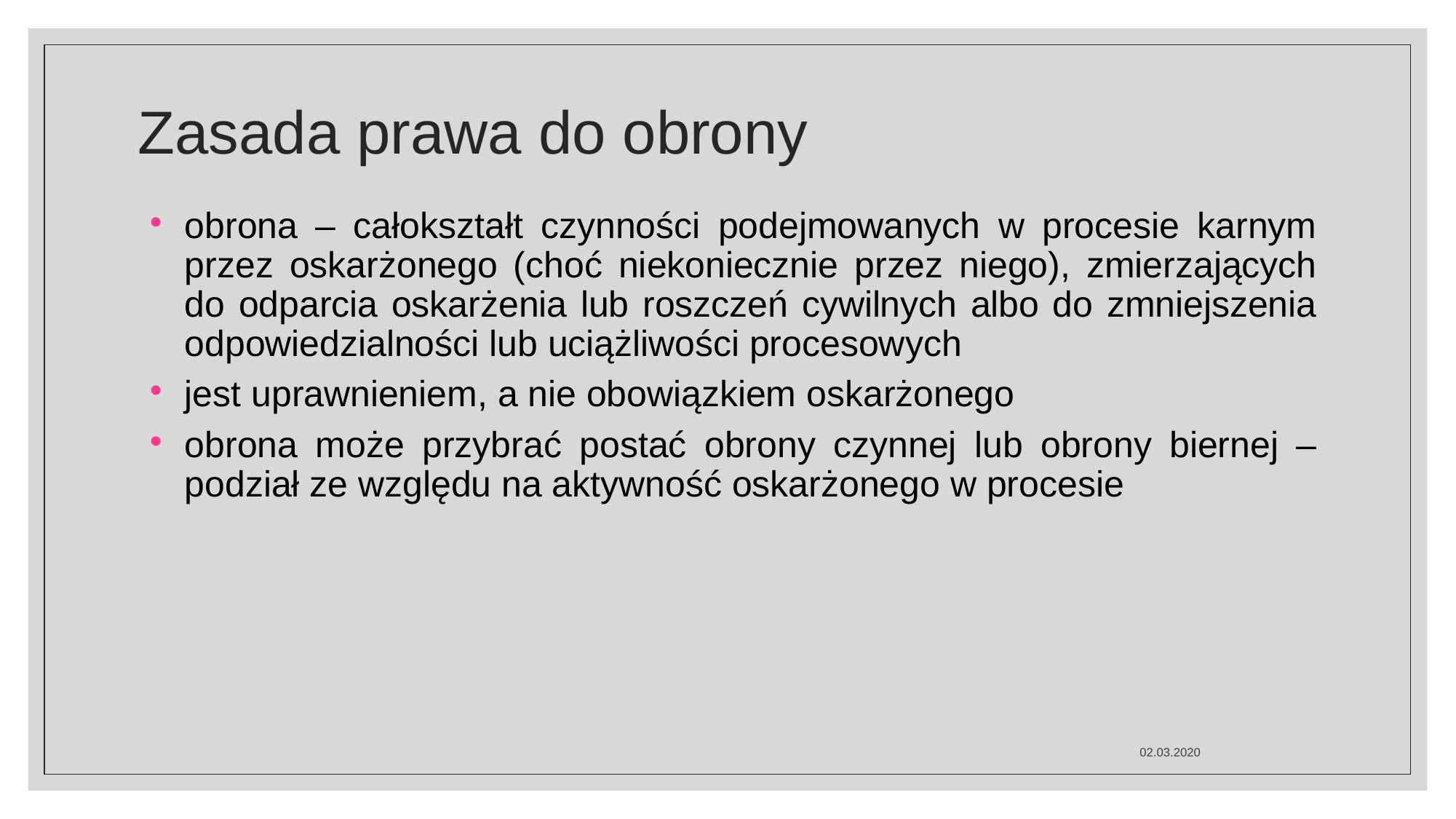

# Zasada prawa do obrony
obrona – całokształt czynności podejmowanych w procesie karnym przez oskarżonego (choć niekoniecznie przez niego), zmierzających do odparcia oskarżenia lub roszczeń cywilnych albo do zmniejszenia odpowiedzialności lub uciążliwości procesowych
jest uprawnieniem, a nie obowiązkiem oskarżonego
obrona może przybrać postać obrony czynnej lub obrony biernej – podział ze względu na aktywność oskarżonego w procesie

02.03.2020